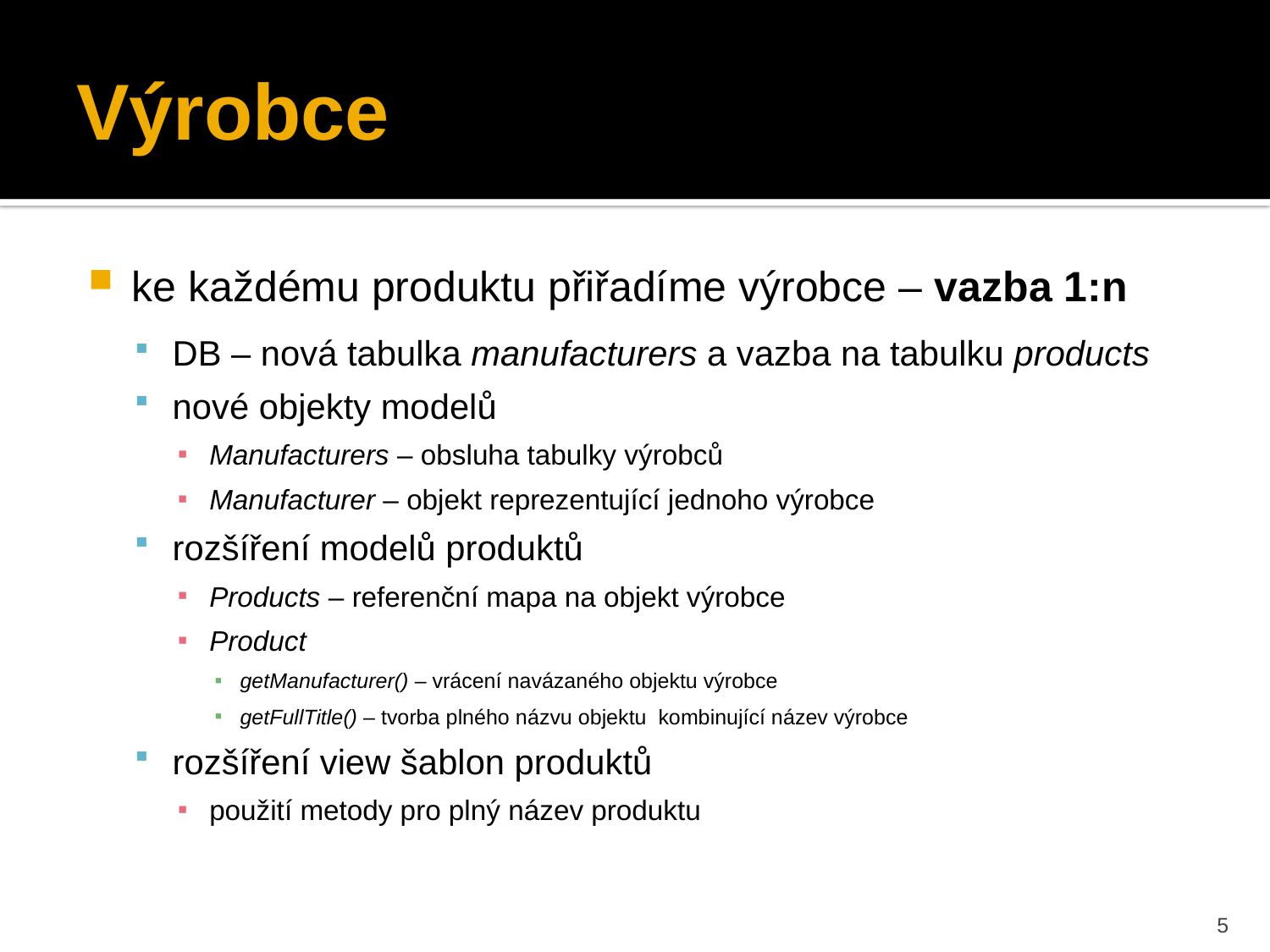

# Výrobce
ke každému produktu přiřadíme výrobce – vazba 1:n
DB – nová tabulka manufacturers a vazba na tabulku products
nové objekty modelů
Manufacturers – obsluha tabulky výrobců
Manufacturer – objekt reprezentující jednoho výrobce
rozšíření modelů produktů
Products – referenční mapa na objekt výrobce
Product
getManufacturer() – vrácení navázaného objektu výrobce
getFullTitle() – tvorba plného názvu objektu  kombinující název výrobce
rozšíření view šablon produktů
použití metody pro plný název produktu
5